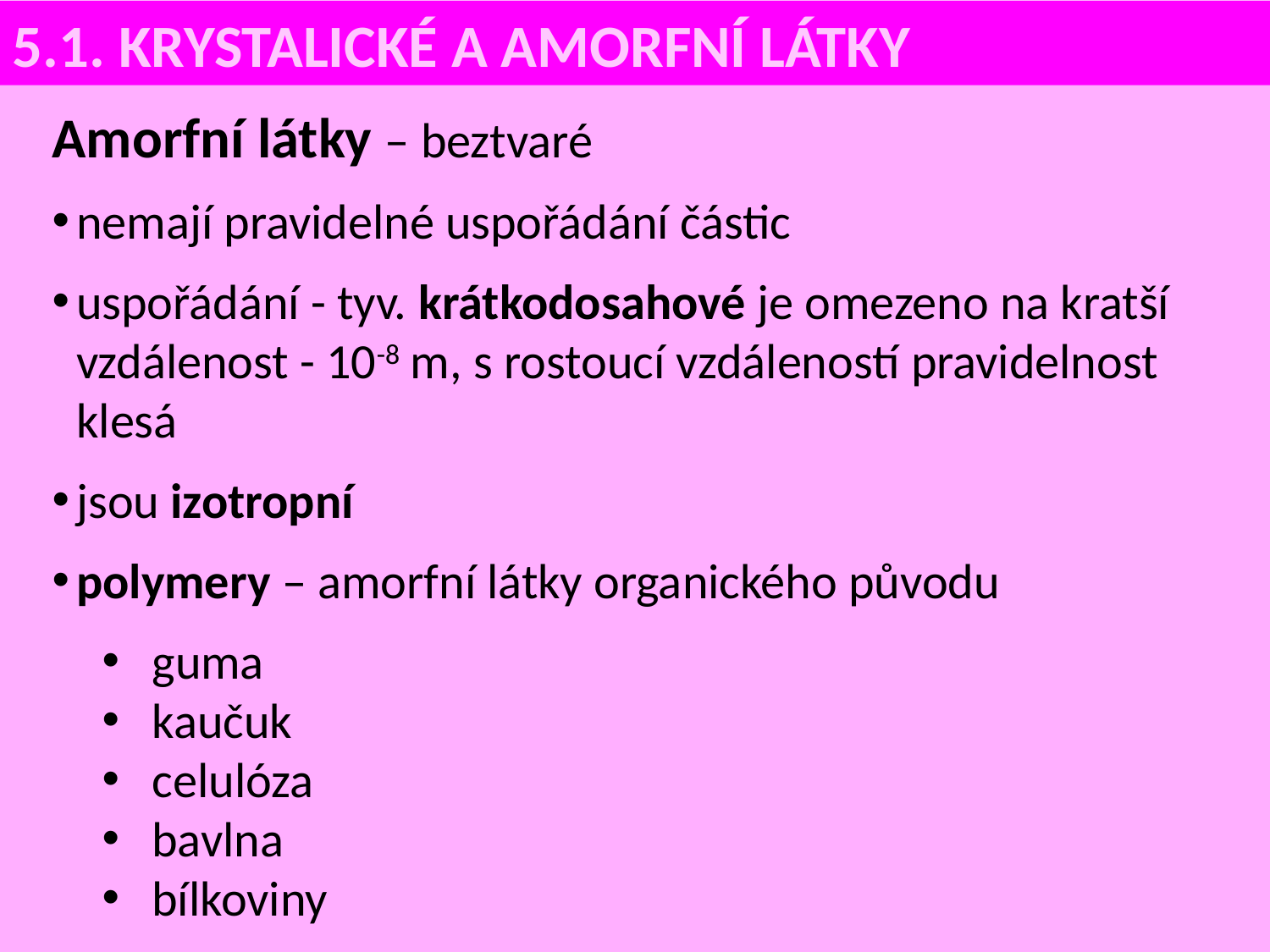

5.1. KRYSTALICKÉ A AMORFNÍ LÁTKY
Amorfní látky – beztvaré

nemají pravidelné uspořádání částic
uspořádání - tyv. krátkodosahové je omezeno na kratší vzdálenost - 10-8 m, s rostoucí vzdáleností pravidelnost klesá
jsou izotropní
polymery – amorfní látky organického původu
guma
kaučuk
celulóza
bavlna
bílkoviny